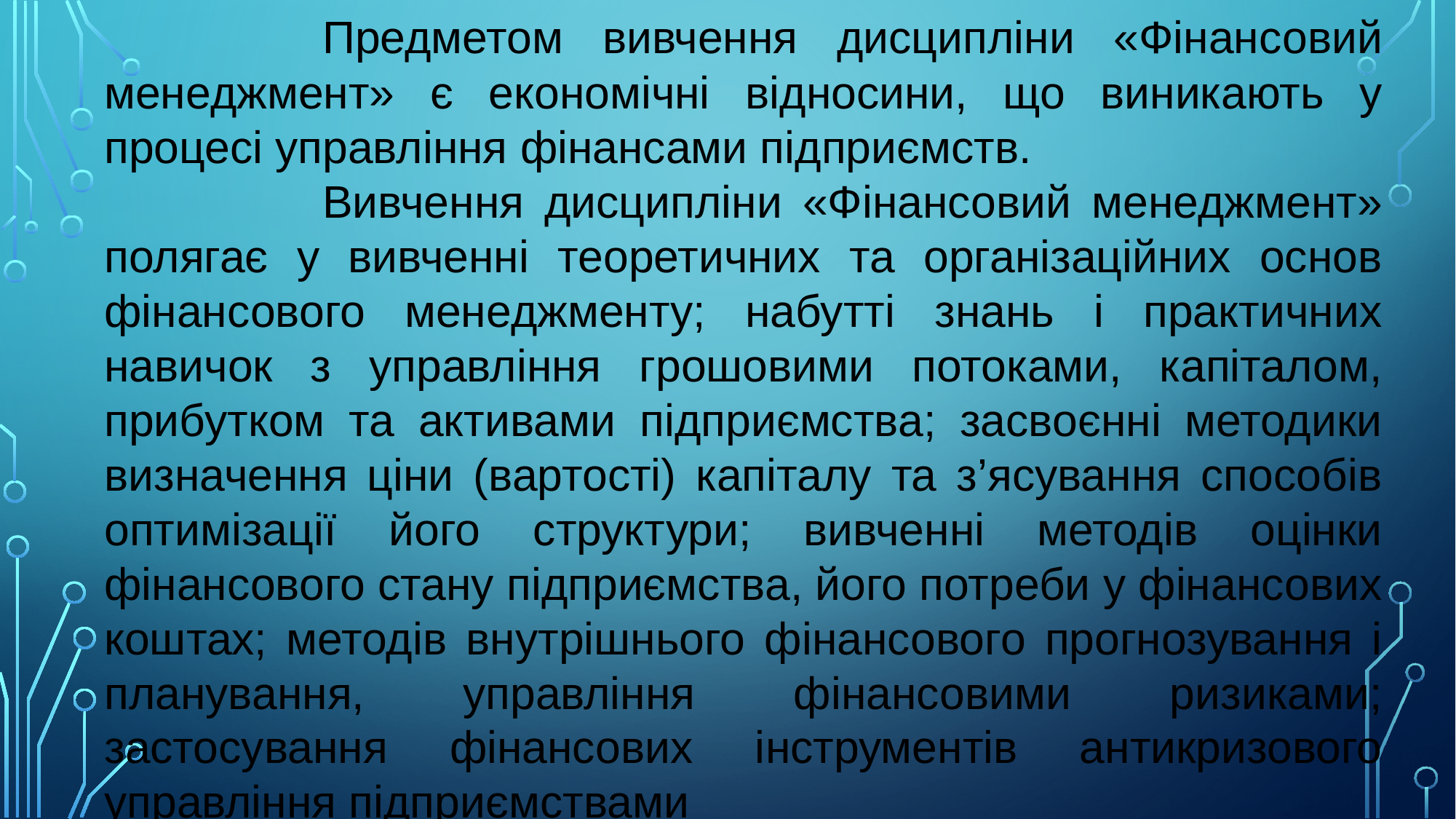

Предметом вивчення дисципліни «Фінансовий менеджмент» є економічні відносини, що виникають у процесі управління фінансами підприємств.
		Вивчення дисципліни «Фінансовий менеджмент» полягає у вивченні теоретичних та організаційних основ фінансового менеджменту; набутті знань і практичних навичок з управління грошовими потоками, капіталом, прибутком та активами підприємства; засвоєнні методики визначення ціни (вартості) капіталу та з’ясування способів оптимізації його структури; вивченні методів оцінки фінансового стану підприємства, його потреби у фінансових коштах; методів внутрішнього фінансового прогнозування і планування, управління фінансовими ризиками; застосування фінансових інструментів антикризового управління підприємствами